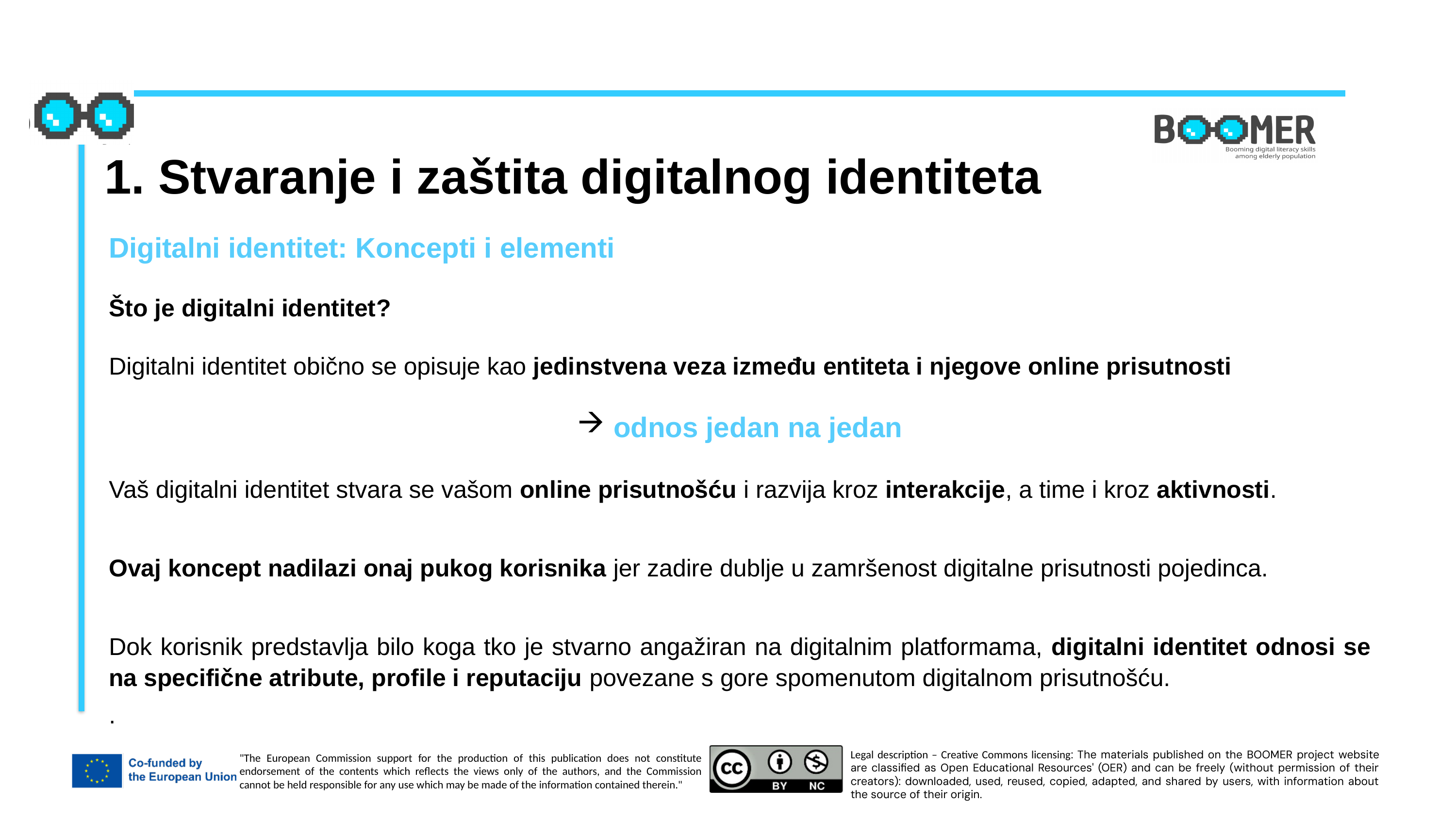

1. Stvaranje i zaštita digitalnog identiteta
Digitalni identitet: Koncepti i elementi

Što je digitalni identitet?

Digitalni identitet obično se opisuje kao jedinstvena veza između entiteta i njegove online prisutnosti

odnos jedan na jedan

Vaš digitalni identitet stvara se vašom online prisutnošću i razvija kroz interakcije, a time i kroz aktivnosti.

Ovaj koncept nadilazi onaj pukog korisnika jer zadire dublje u zamršenost digitalne prisutnosti pojedinca.

Dok korisnik predstavlja bilo koga tko je stvarno angažiran na digitalnim platformama, digitalni identitet odnosi se na specifične atribute, profile i reputaciju povezane s gore spomenutom digitalnom prisutnošću.
.